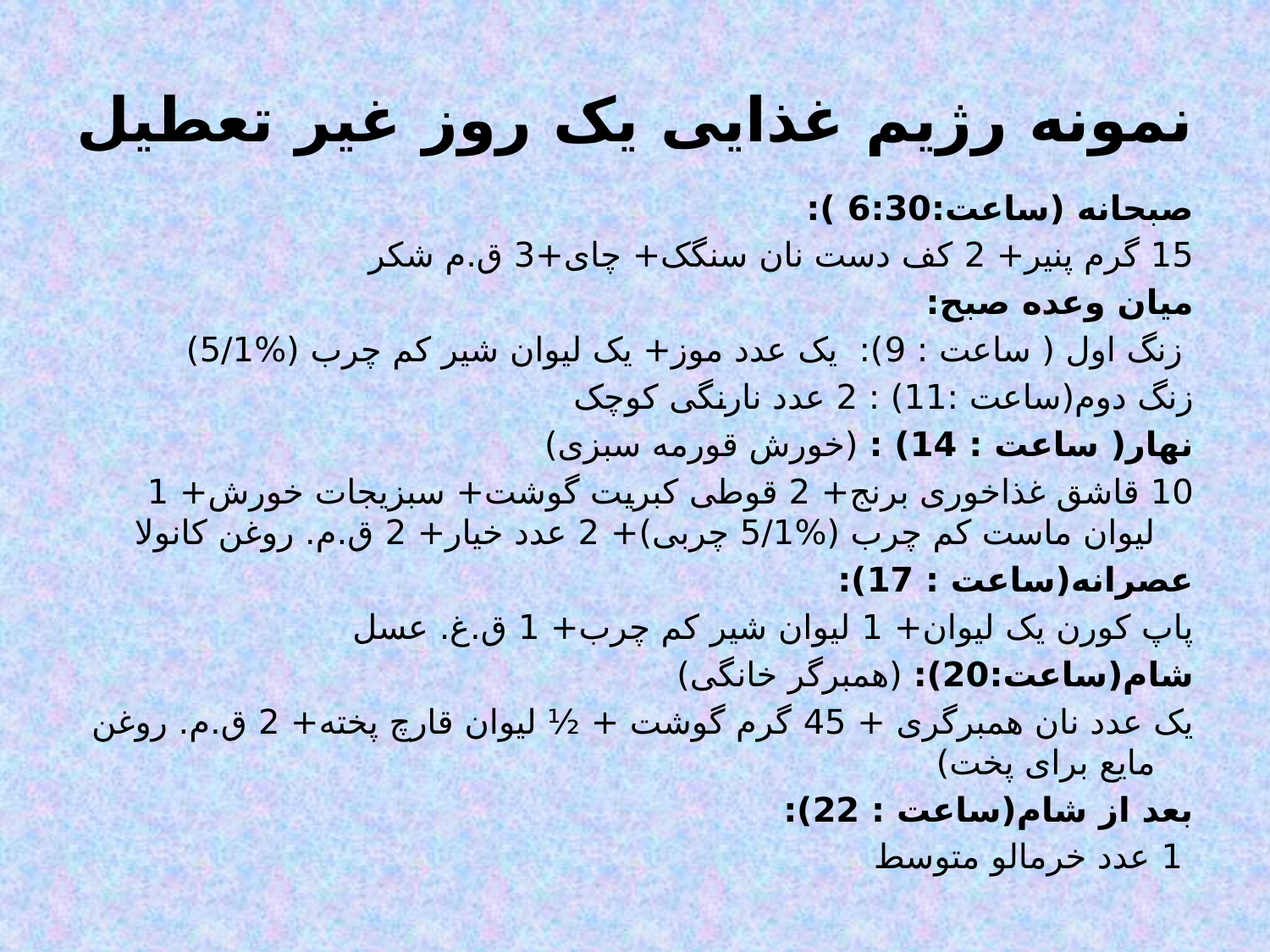

# نمونه رژیم غذایی یک روز غیر تعطیل
صبحانه (ساعت:6:30 ):
15 گرم پنیر+ 2 کف دست نان سنگک+ چای+3 ق.م شکر
میان وعده صبح:
 زنگ اول ( ساعت : 9):  یک عدد موز+ یک لیوان شیر کم چرب (%5/1)
زنگ دوم(ساعت :11) : 2 عدد نارنگی کوچک
نهار( ساعت : 14) : (خورش قورمه سبزی)
10 قاشق غذاخوری برنج+ 2 قوطی کبریت گوشت+ سبزیجات خورش+ 1 لیوان ماست کم چرب (%5/1 چربی)+ 2 عدد خیار+ 2 ق.م. روغن کانولا
عصرانه(ساعت : 17):
پاپ کورن یک لیوان+ 1 لیوان شیر کم چرب+ 1 ق.غ. عسل
شام(ساعت:20): (همبرگر خانگی)
یک عدد نان همبرگری + 45 گرم گوشت + ½ لیوان قارچ پخته+ 2 ق.م. روغن مایع برای پخت)
بعد از شام(ساعت : 22):
 1 عدد خرمالو متوسط